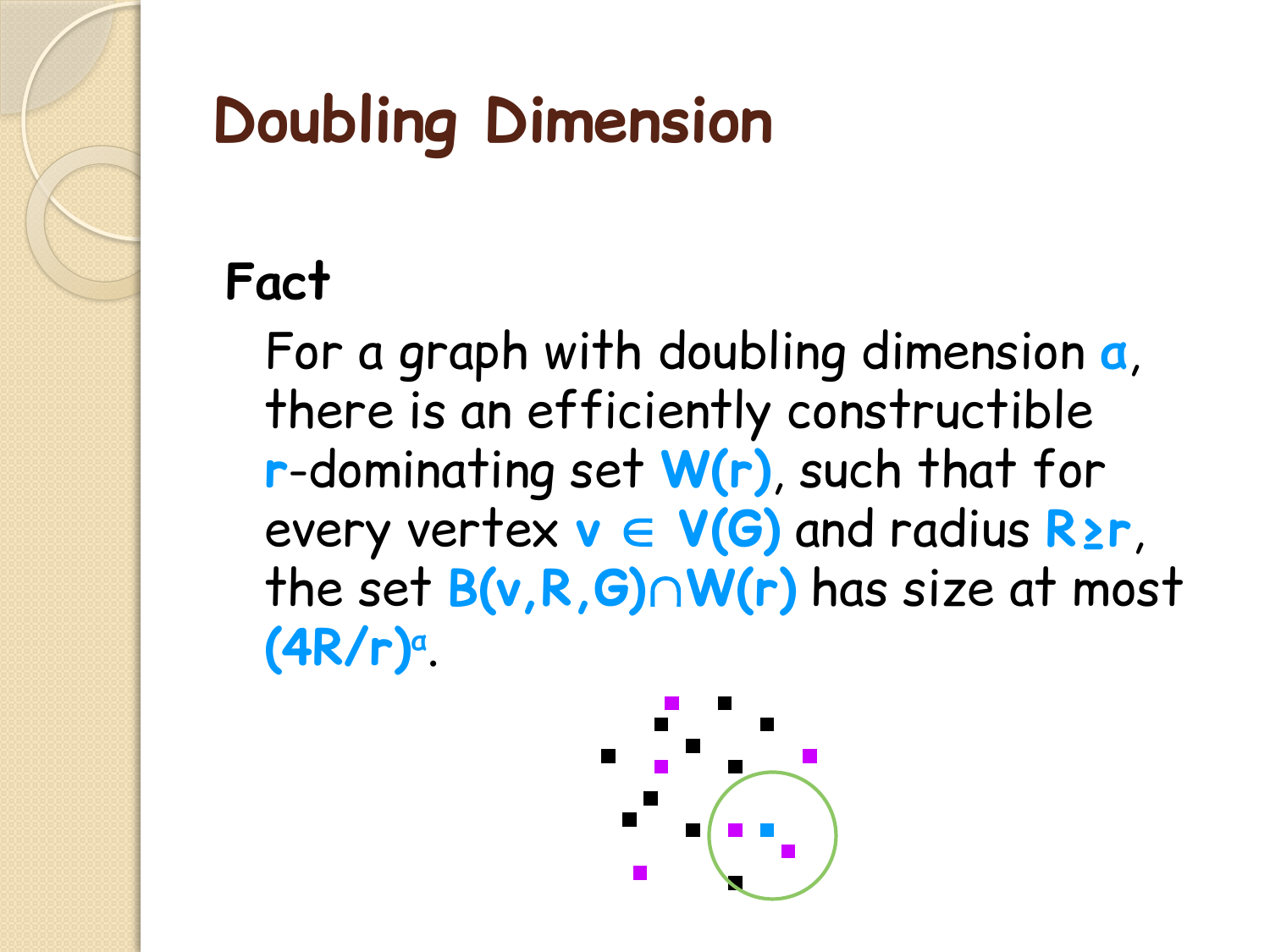

# Doubling Dimension
Fact
	For a graph with doubling dimension α, there is an efficiently constructible
r-dominating set W(r), such that for every vertex v ∈ V(G) and radius R≥r, the set B(v,R,G)∩W(r) has size at most (4R/r)α.